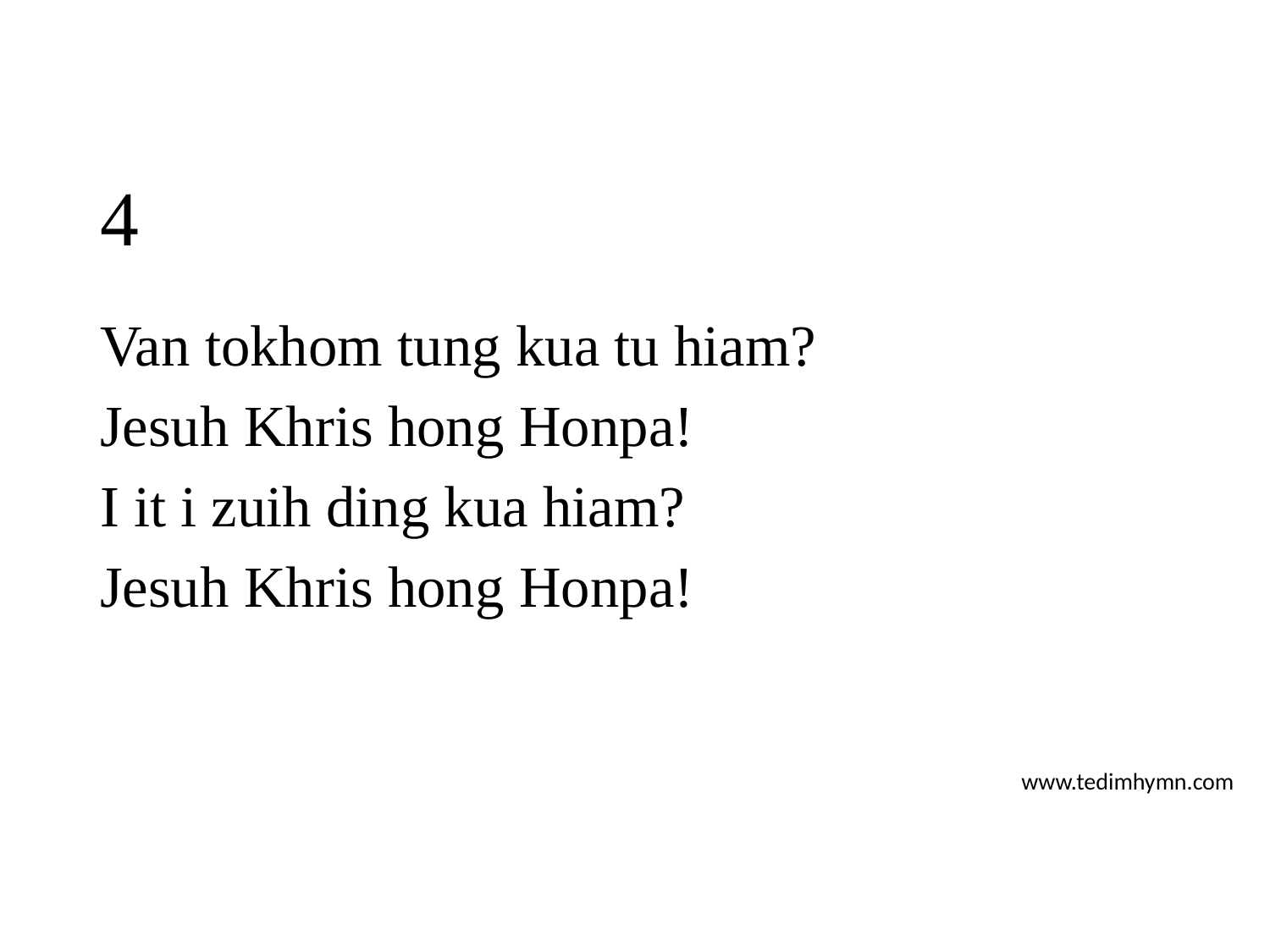

# 4
Van tokhom tung kua tu hiam?
Jesuh Khris hong Honpa!
I it i zuih ding kua hiam?
Jesuh Khris hong Honpa!

www.tedimhymn.com